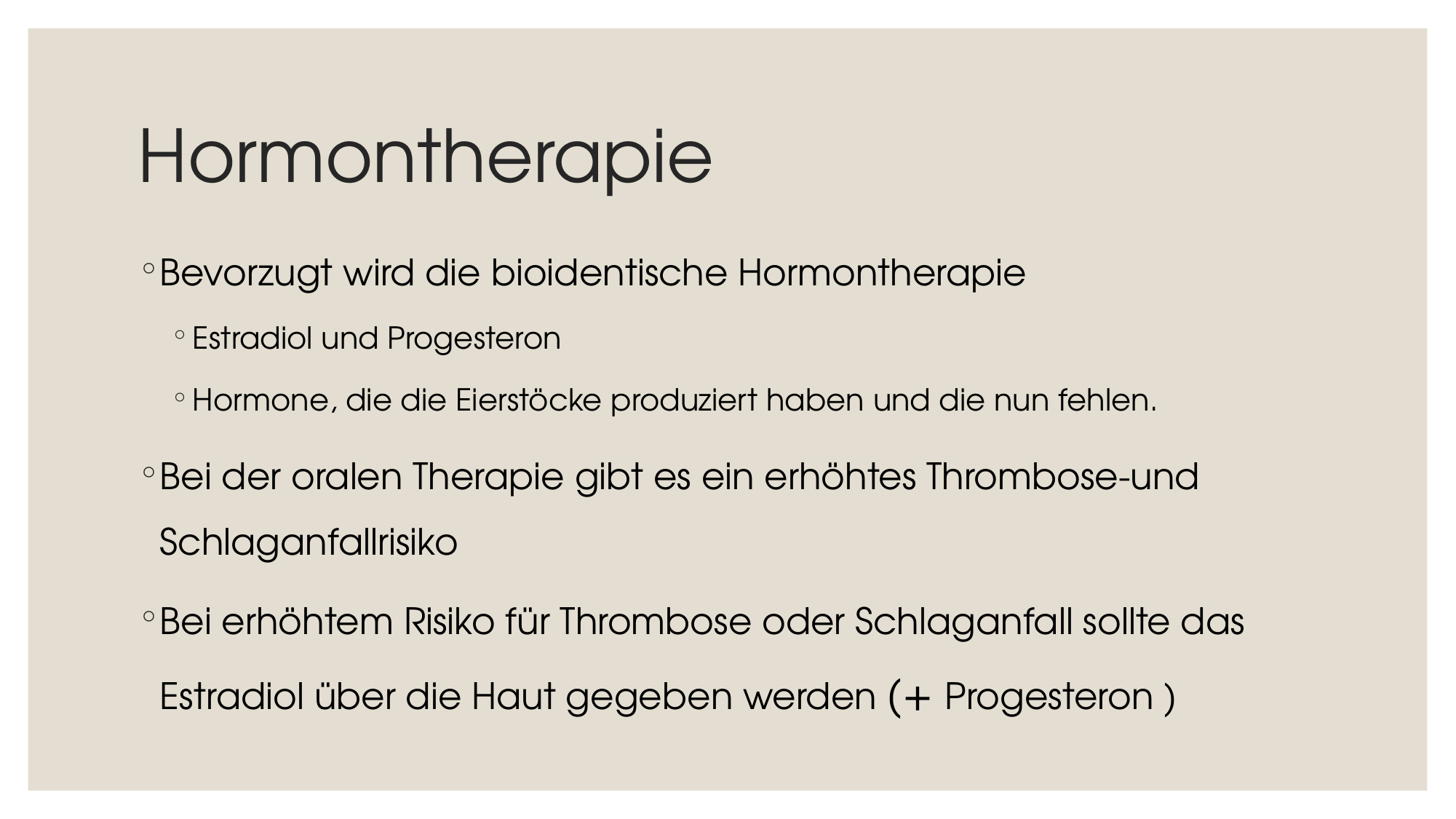

# Hormontherapie
Bevorzugt wird die bioidentische Hormontherapie
Estradiol und Progesteron
Hormone, die die Eierstöcke produziert haben und die nun fehlen.
Bei der oralen Therapie gibt es ein erhöhtes Thrombose-und Schlaganfallrisiko
Bei erhöhtem Risiko für Thrombose oder Schlaganfall sollte das Estradiol über die Haut gegeben werden (+ Progesteron )